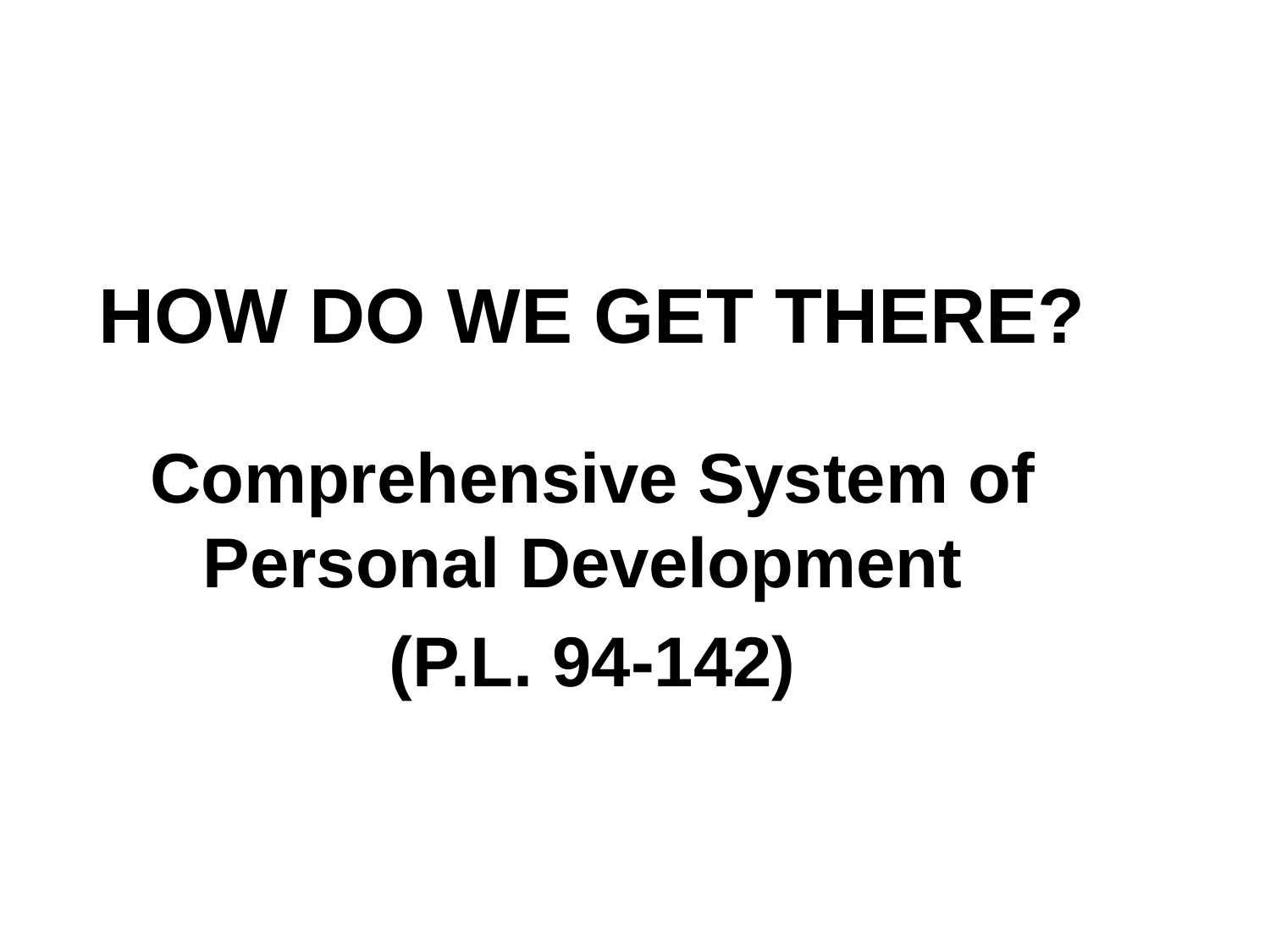

# HOW DO WE GET THERE?

Comprehensive System of Personal Development
(P.L. 94-142)